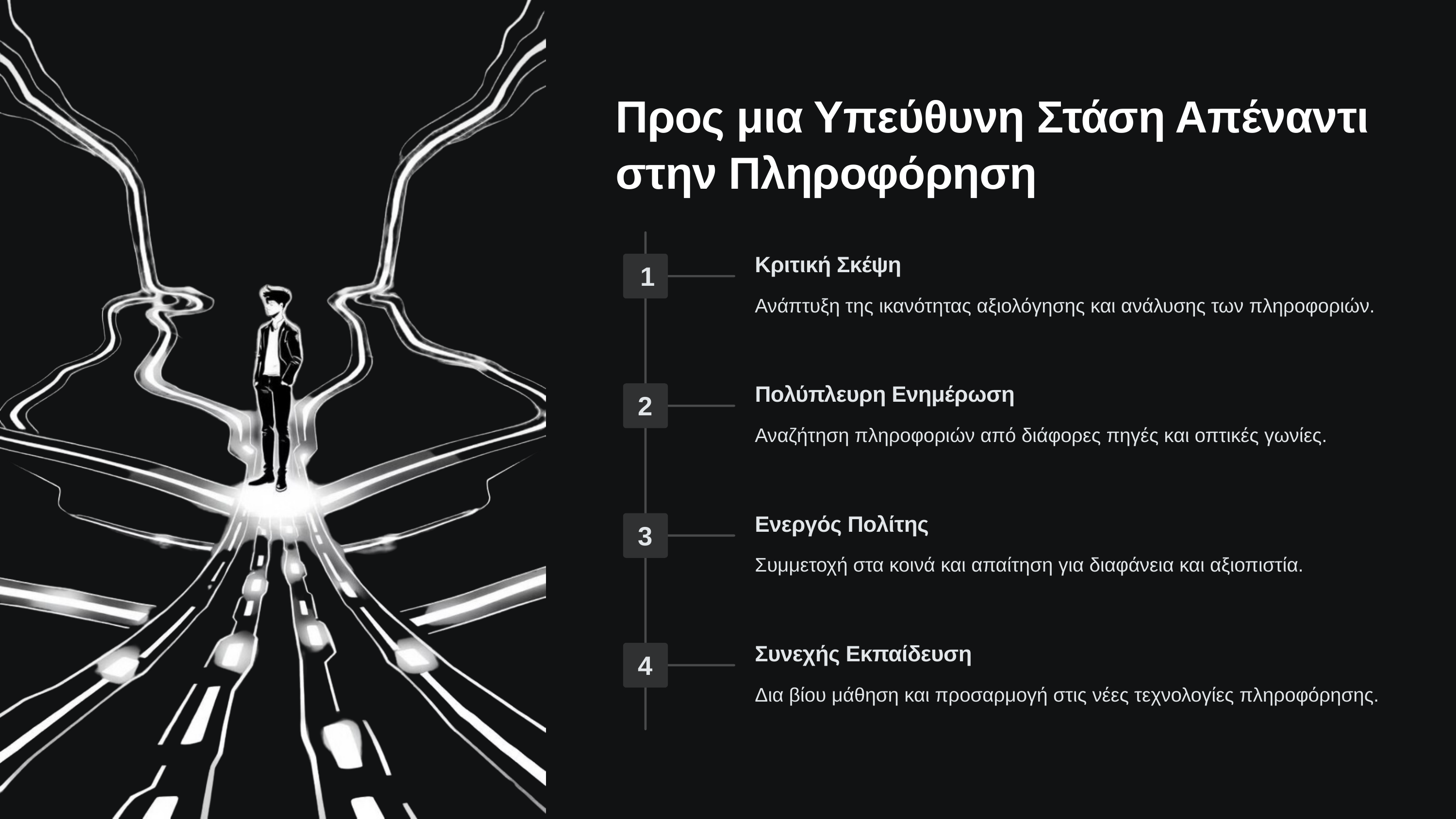

Προς μια Υπεύθυνη Στάση Απέναντι στην Πληροφόρηση

Κριτική Σκέψη

1

Ανάπτυξη της ικανότητας αξιολόγησης και ανάλυσης των πληροφοριών.
Πολύπλευρη Ενημέρωση

2

Αναζήτηση πληροφοριών από διάφορες πηγές και οπτικές γωνίες.
Ενεργός Πολίτης

3

Συμμετοχή στα κοινά και απαίτηση για διαφάνεια και αξιοπιστία.
Συνεχής Εκπαίδευση

4

Δια βίου μάθηση και προσαρμογή στις νέες τεχνολογίες πληροφόρησης.